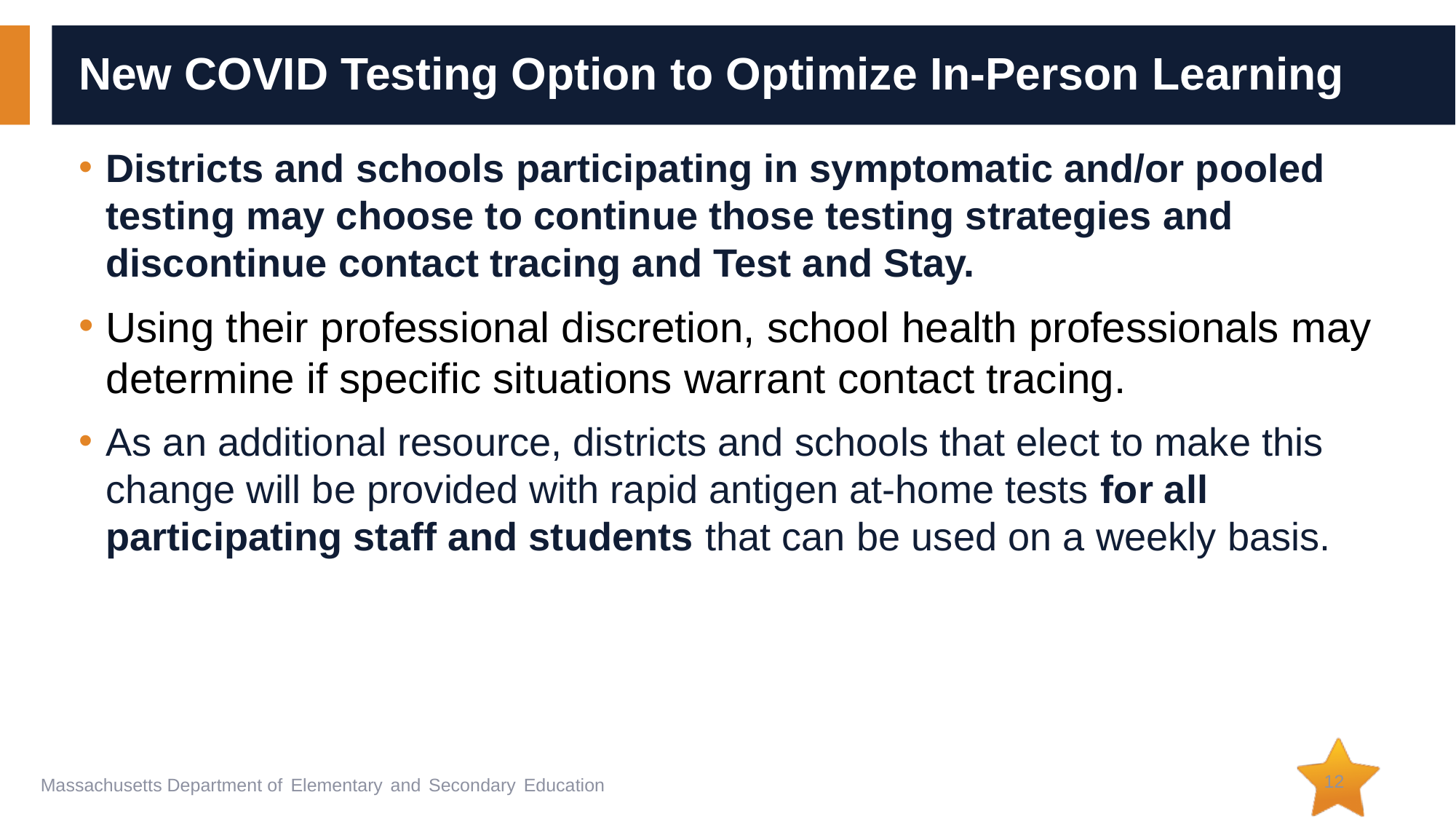

# New COVID Testing Option to Optimize In-Person Learning
Districts and schools participating in symptomatic and/or pooled testing may choose to continue those testing strategies and discontinue contact tracing and Test and Stay.
Using their professional discretion, school health professionals may determine if specific situations warrant contact tracing.
As an additional resource, districts and schools that elect to make this change will be provided with rapid antigen at-home tests for all participating staff and students that can be used on a weekly basis.
12